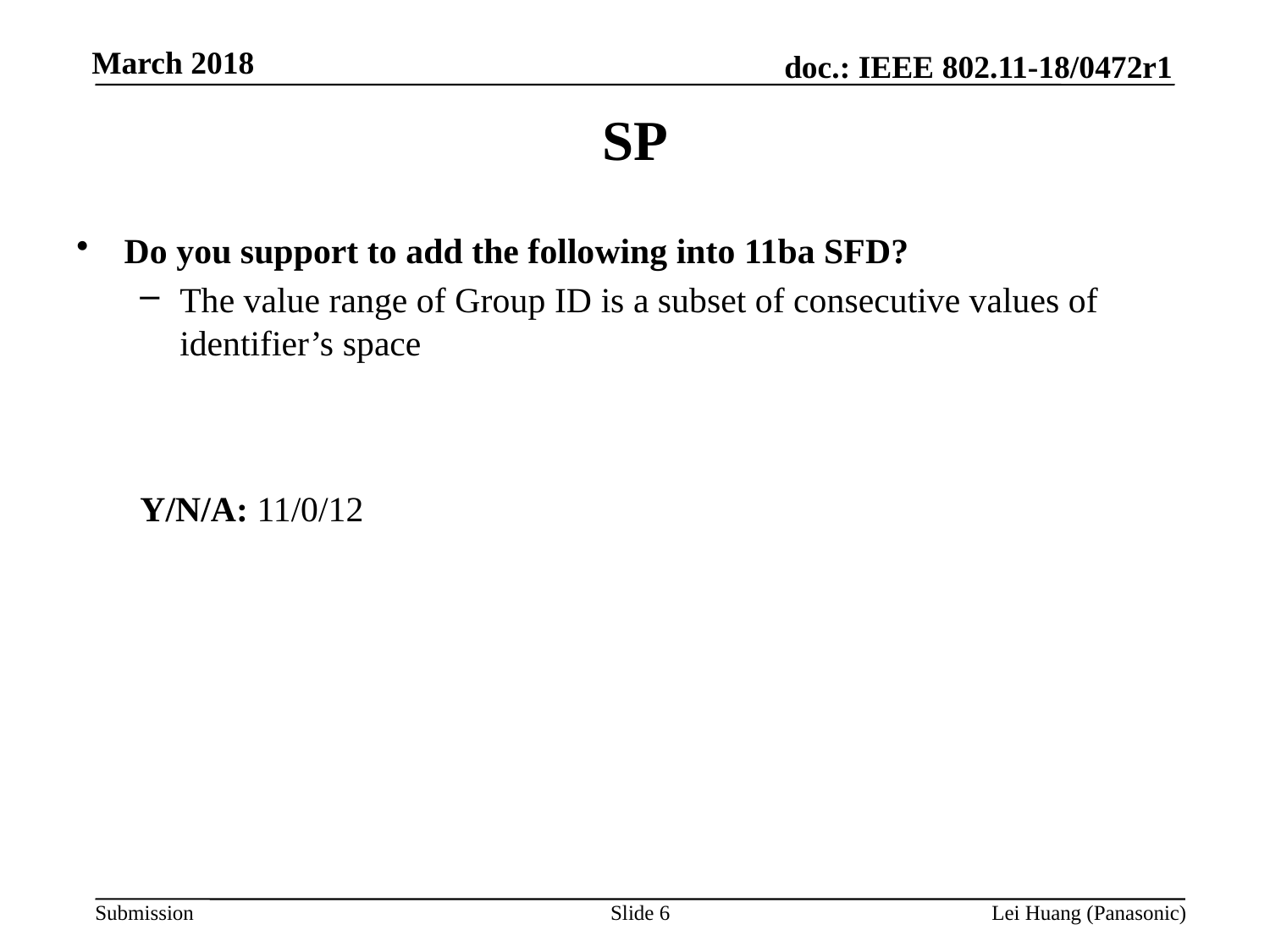

# SP
Do you support to add the following into 11ba SFD?
The value range of Group ID is a subset of consecutive values of identifier’s space

Y/N/A: 11/0/12

Slide 6
Lei Huang (Panasonic)